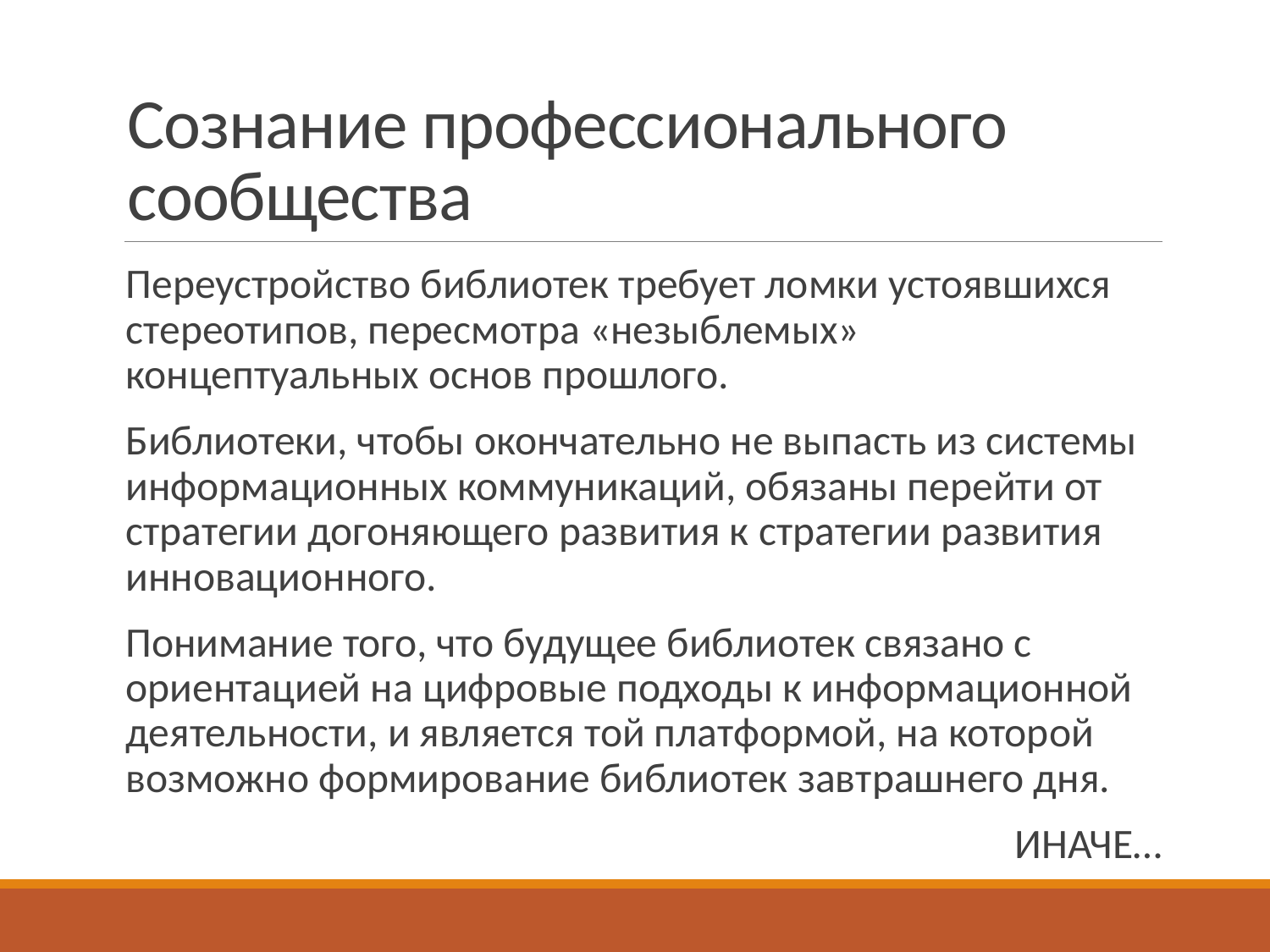

# Сознание профессионального сообщества
Переустройство библиотек требует ломки устоявшихся стереотипов, пересмотра «незыблемых» концептуальных основ прошлого.
Библиотеки, чтобы окончательно не выпасть из системы информационных коммуникаций, обязаны перейти от стратегии догоняющего развития к стратегии развития инновационного.
Понимание того, что будущее библиотек связано с ориентацией на цифровые подходы к информационной деятельности, и является той платформой, на которой возможно формирование библиотек завтрашнего дня.
ИНАЧЕ…